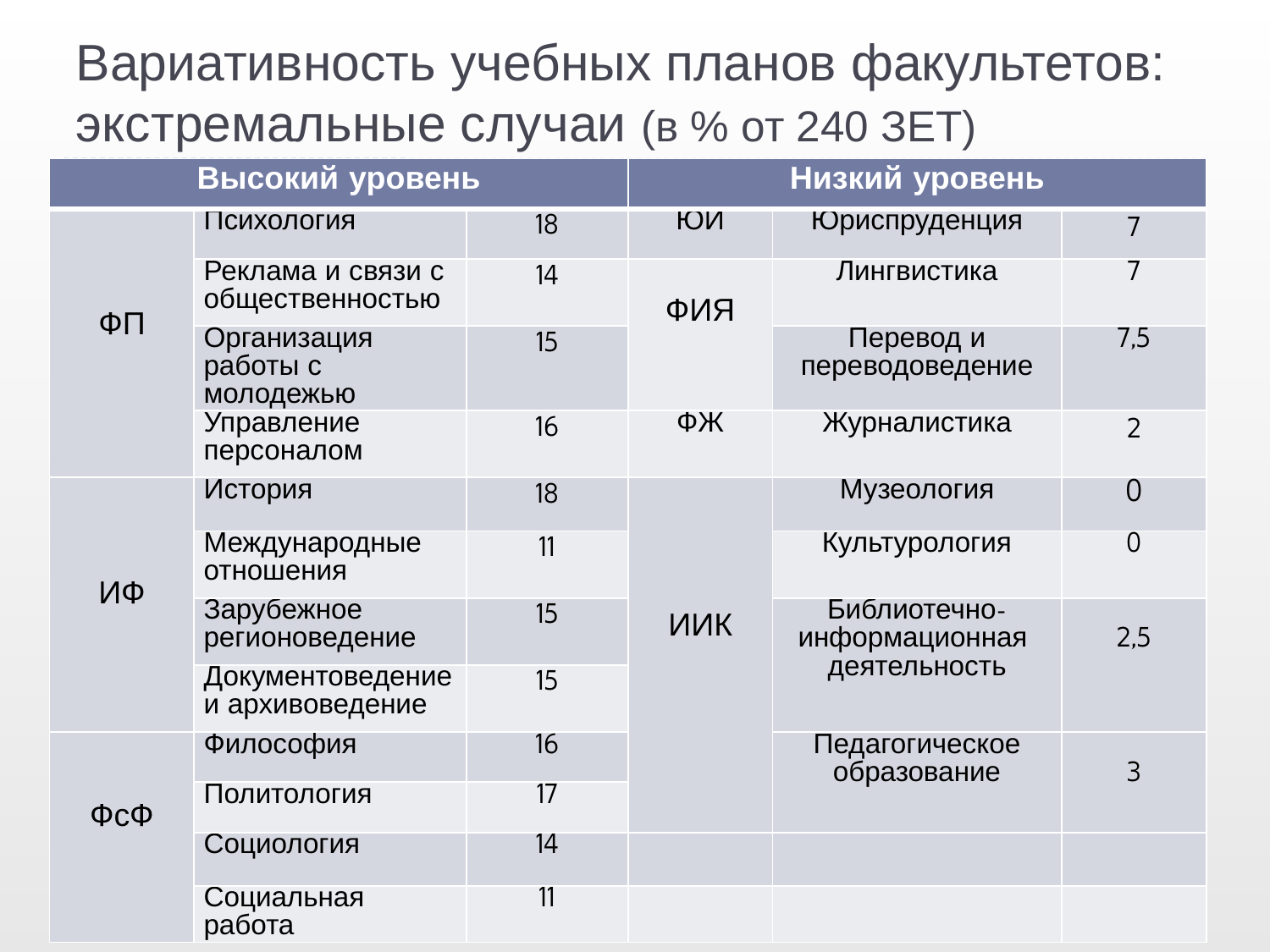

# Вариативность учебных планов факультетов: экстремальные случаи (в % от 240 ЗЕТ)
| Высокий уровень |  |  | Низкий уровень |  |  |
| --- | --- | --- | --- | --- | --- |
| ФП | Психология | 18 | ЮИ | Юриспруденция | 7 |
|  | Реклама и связи с общественностью | 14 | ФИЯ | Лингвистика | 7 |
|  | Организация работы с молодежью | 15 |  | Перевод и переводоведение | 7,5 |
|  | Управление персоналом | 16 | ФЖ | Журналистика | 2 |
| ИФ | История | 18 | ИИК | Музеология | 0 |
|  | Международные отношения | 11 |  | Культурология | 0 |
|  | Зарубежное регионоведение | 15 |  | Библиотечно-информационная деятельность | 2,5 |
|  | Документоведение и архивоведение | 15 |  |  |  |
| ФсФ | Философия | 16 |  | Педагогическое образование | 3 |
|  | Политология | 17 |  |  |  |
|  | Социология | 14 |  |  |  |
|  | Социальная работа | 11 |  |  |  |